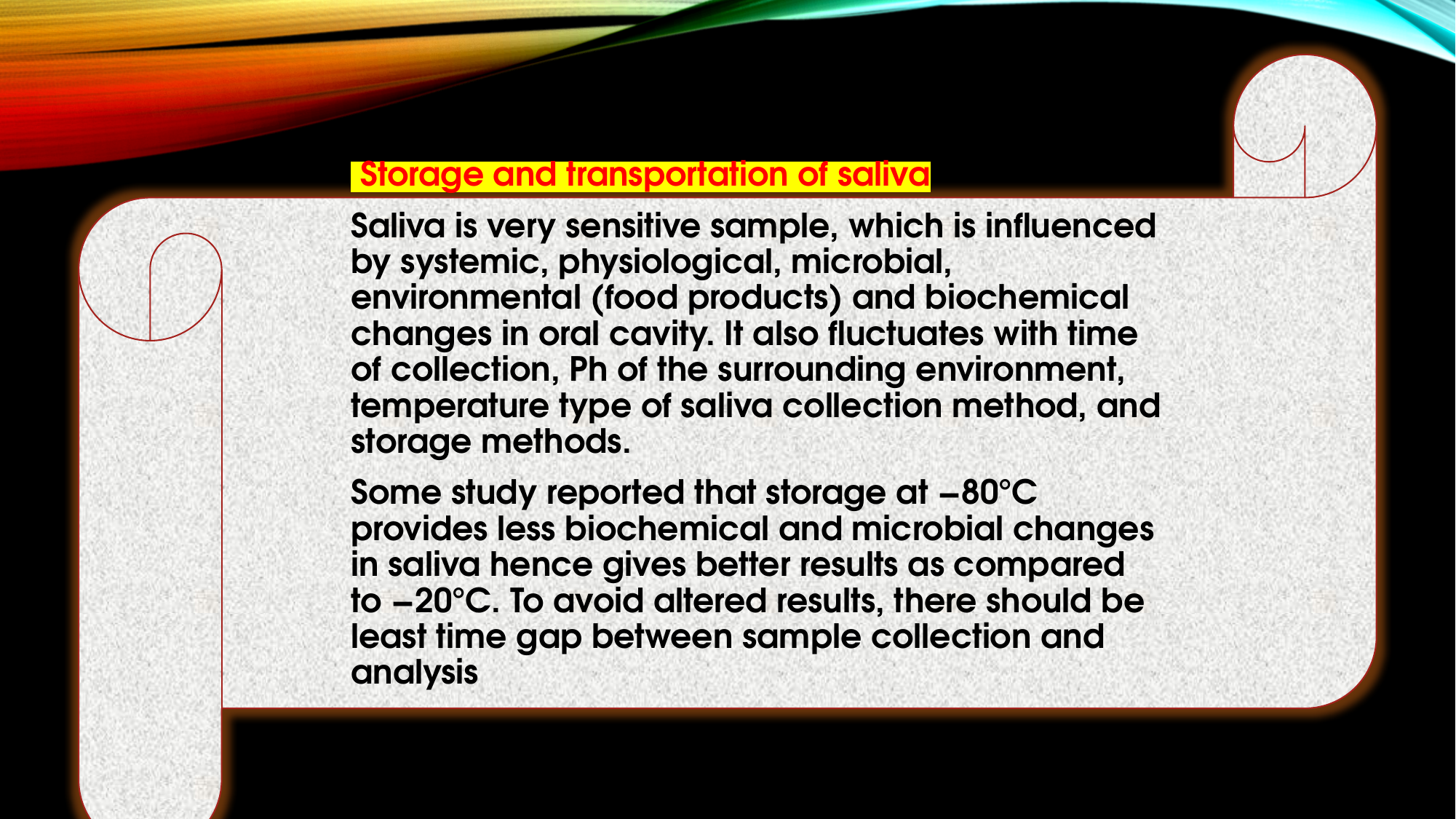

Storage and transportation of saliva
Saliva is very sensitive sample, which is influenced by systemic, physiological, microbial, environmental (food products) and biochemical changes in oral cavity. It also fluctuates with time of collection, Ph of the surrounding environment, temperature type of saliva collection method, and storage methods.
Some study reported that storage at −80°C provides less biochemical and microbial changes in saliva hence gives better results as compared to −20°C. To avoid altered results, there should be least time gap between sample collection and analysis